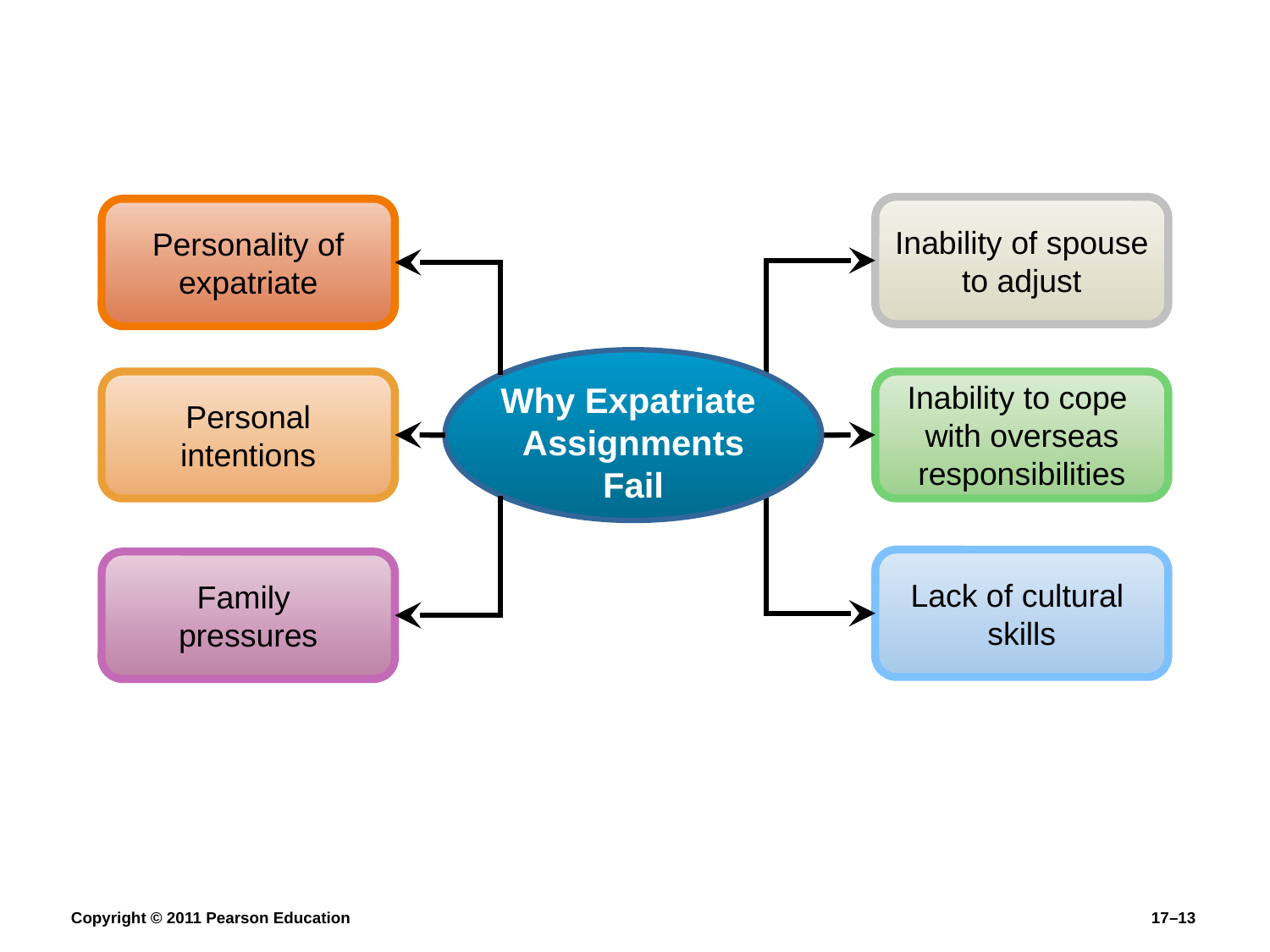

Inability of spouse
to adjust
Personality of expatriate
Why Expatriate
Assignments Fail
Personal
intentions
Inability to cope
with overseas responsibilities
Lack of cultural
skills
Family
pressures
Copyright © 2011 Pearson Education
17–13